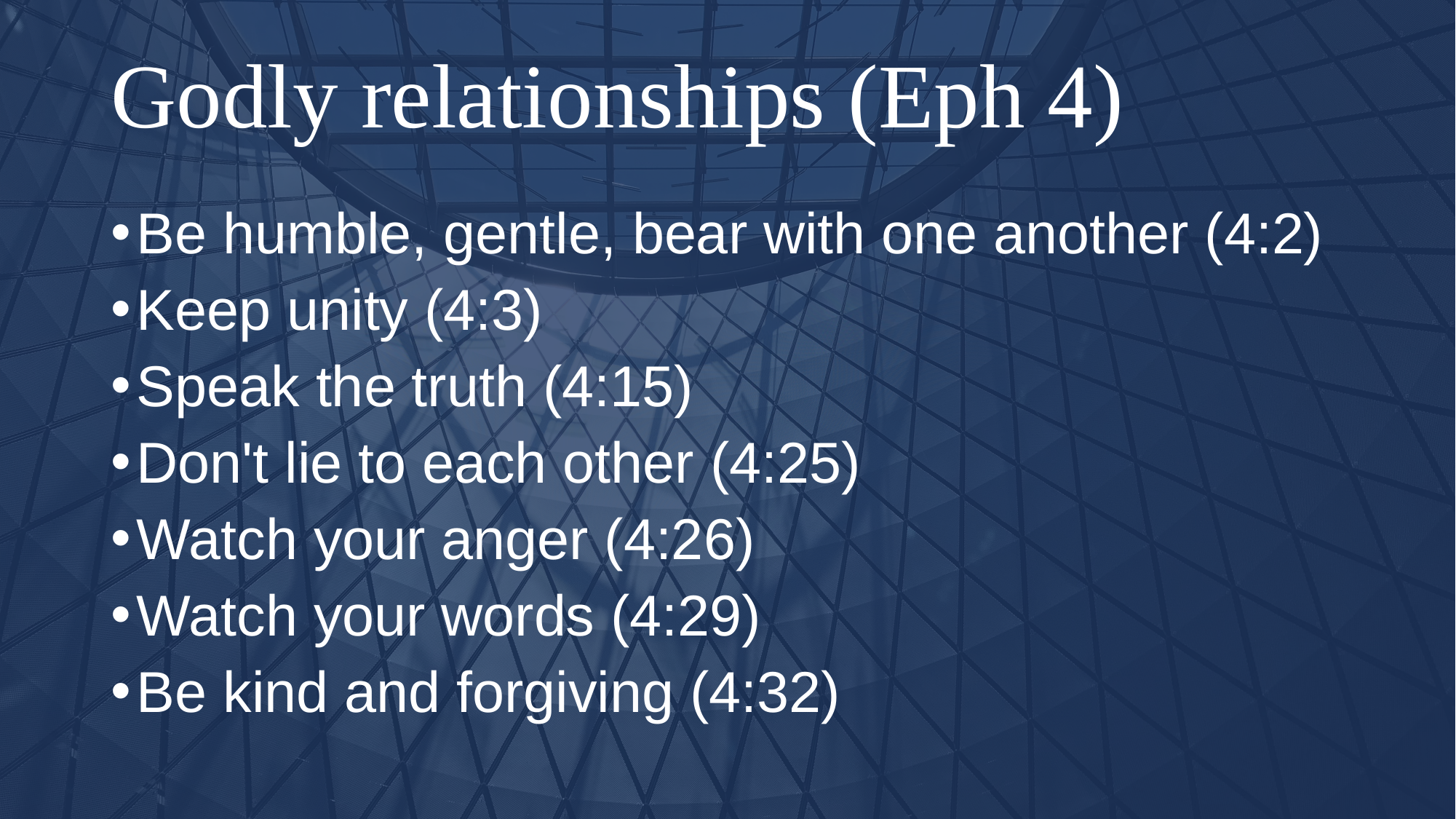

# Godly relationships (Eph 4)
Be humble, gentle, bear with one another (4:2)
Keep unity (4:3)
Speak the truth (4:15)
Don't lie to each other (4:25)
Watch your anger (4:26)
Watch your words (4:29)
Be kind and forgiving (4:32)